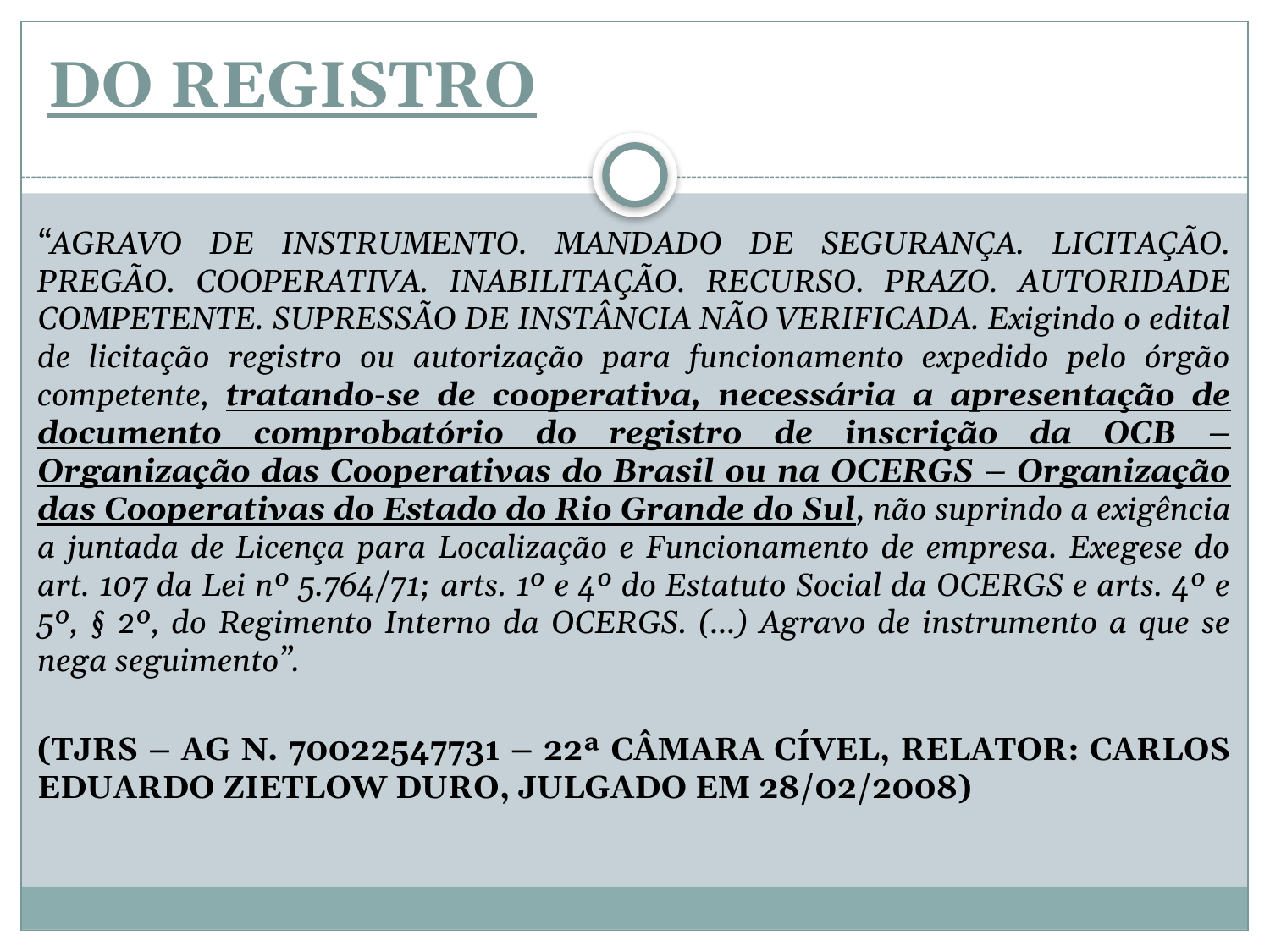

# DO REGISTRO
“AGRAVO DE INSTRUMENTO. MANDADO DE SEGURANÇA. LICITAÇÃO. PREGÃO. COOPERATIVA. INABILITAÇÃO. RECURSO. PRAZO. AUTORIDADE COMPETENTE. SUPRESSÃO DE INSTÂNCIA NÃO VERIFICADA. Exigindo o edital de licitação registro ou autorização para funcionamento expedido pelo órgão competente, tratando-se de cooperativa, necessária a apresentação de documento comprobatório do registro de inscrição da OCB – Organização das Cooperativas do Brasil ou na OCERGS – Organização das Cooperativas do Estado do Rio Grande do Sul, não suprindo a exigência a juntada de Licença para Localização e Funcionamento de empresa. Exegese do art. 107 da Lei nº 5.764/71; arts. 1º e 4º do Estatuto Social da OCERGS e arts. 4º e 5º, § 2º, do Regimento Interno da OCERGS. (...) Agravo de instrumento a que se nega seguimento”.

(TJRS – AG N. 70022547731 – 22ª CÂMARA CÍVEL, RELATOR: CARLOS EDUARDO ZIETLOW DURO, JULGADO EM 28/02/2008)